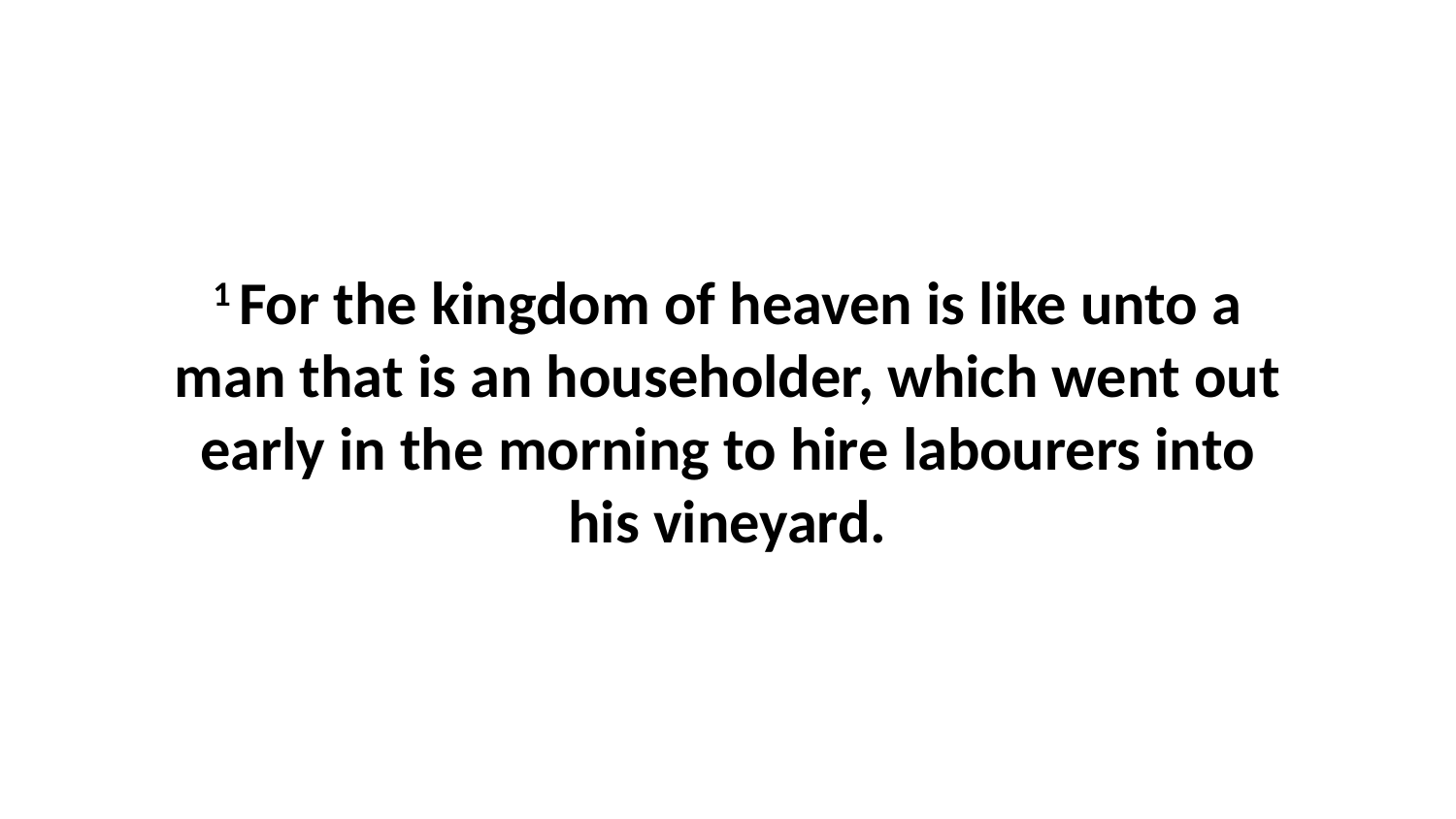

1 For the kingdom of heaven is like unto a man that is an householder, which went out early in the morning to hire labourers into his vineyard.